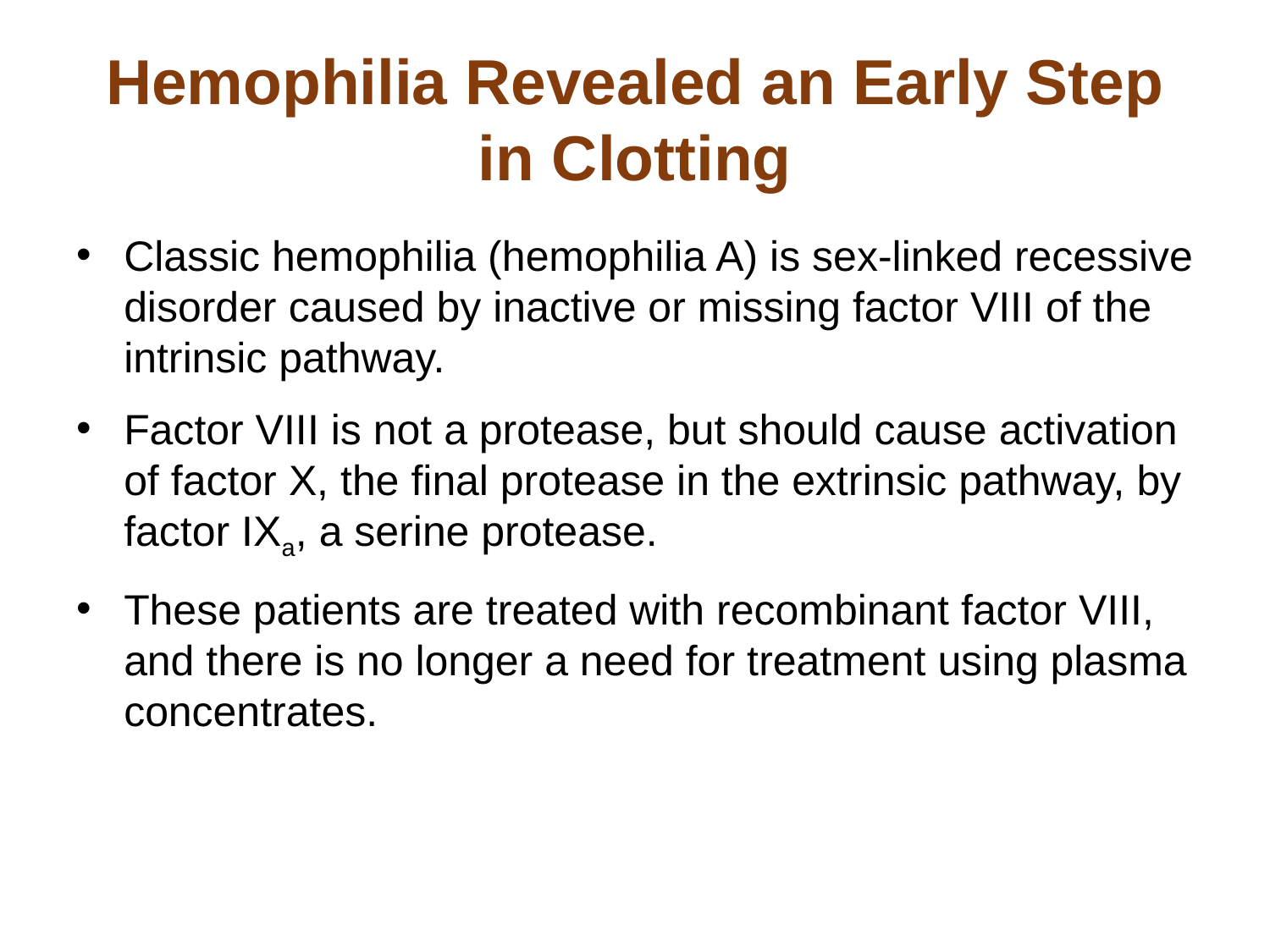

# Hemophilia Revealed an Early Step in Clotting
Classic hemophilia (hemophilia A) is sex-linked recessive disorder caused by inactive or missing factor VIII of the intrinsic pathway.
Factor VIII is not a protease, but should cause activation of factor X, the final protease in the extrinsic pathway, by factor IXa, a serine protease.
These patients are treated with recombinant factor VIII, and there is no longer a need for treatment using plasma concentrates.